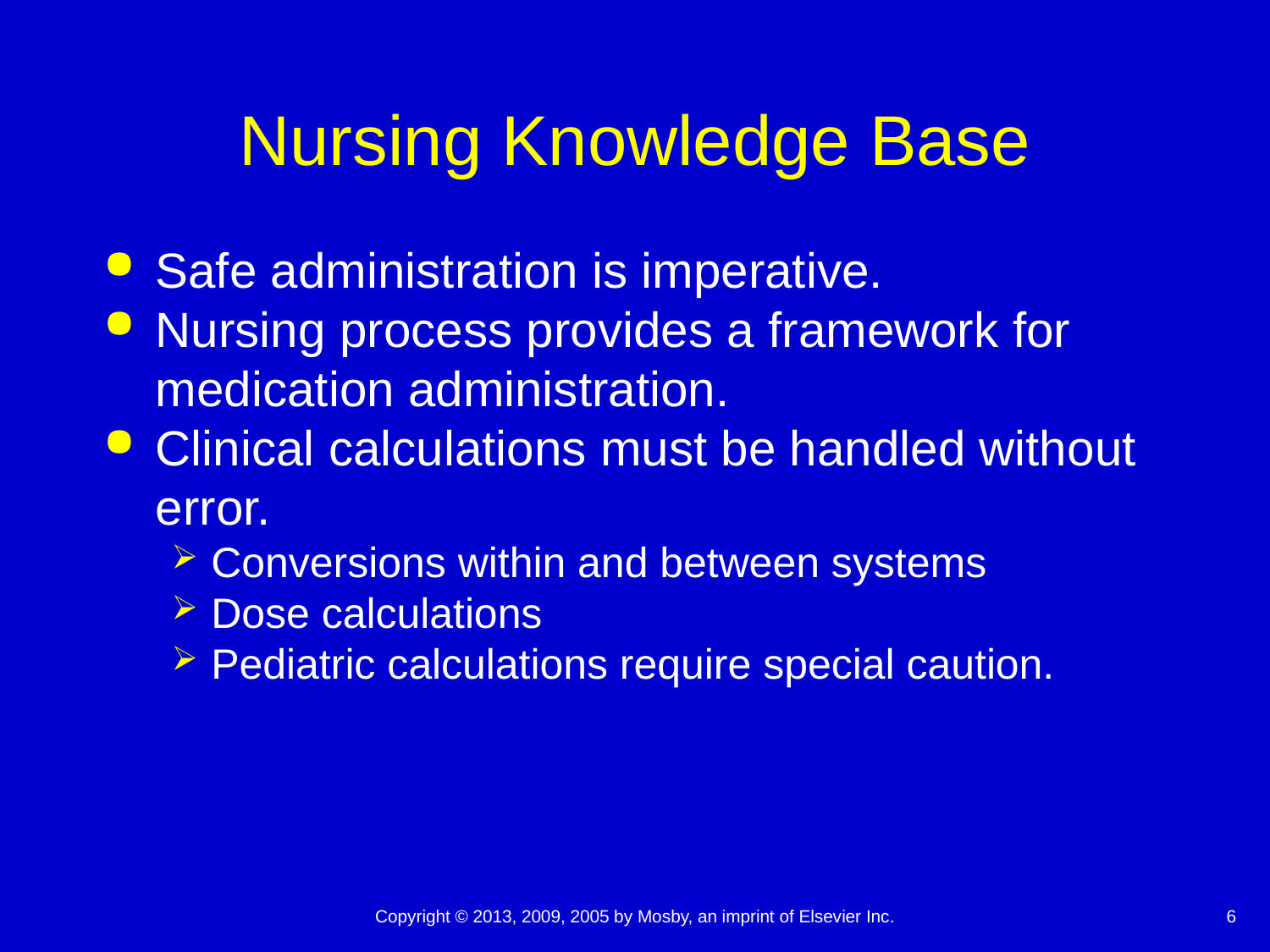

# Nursing Knowledge Base
Safe administration is imperative.
Nursing process provides a framework for medication administration.
Clinical calculations must be handled without error.
Conversions within and between systems
Dose calculations
Pediatric calculations require special caution.